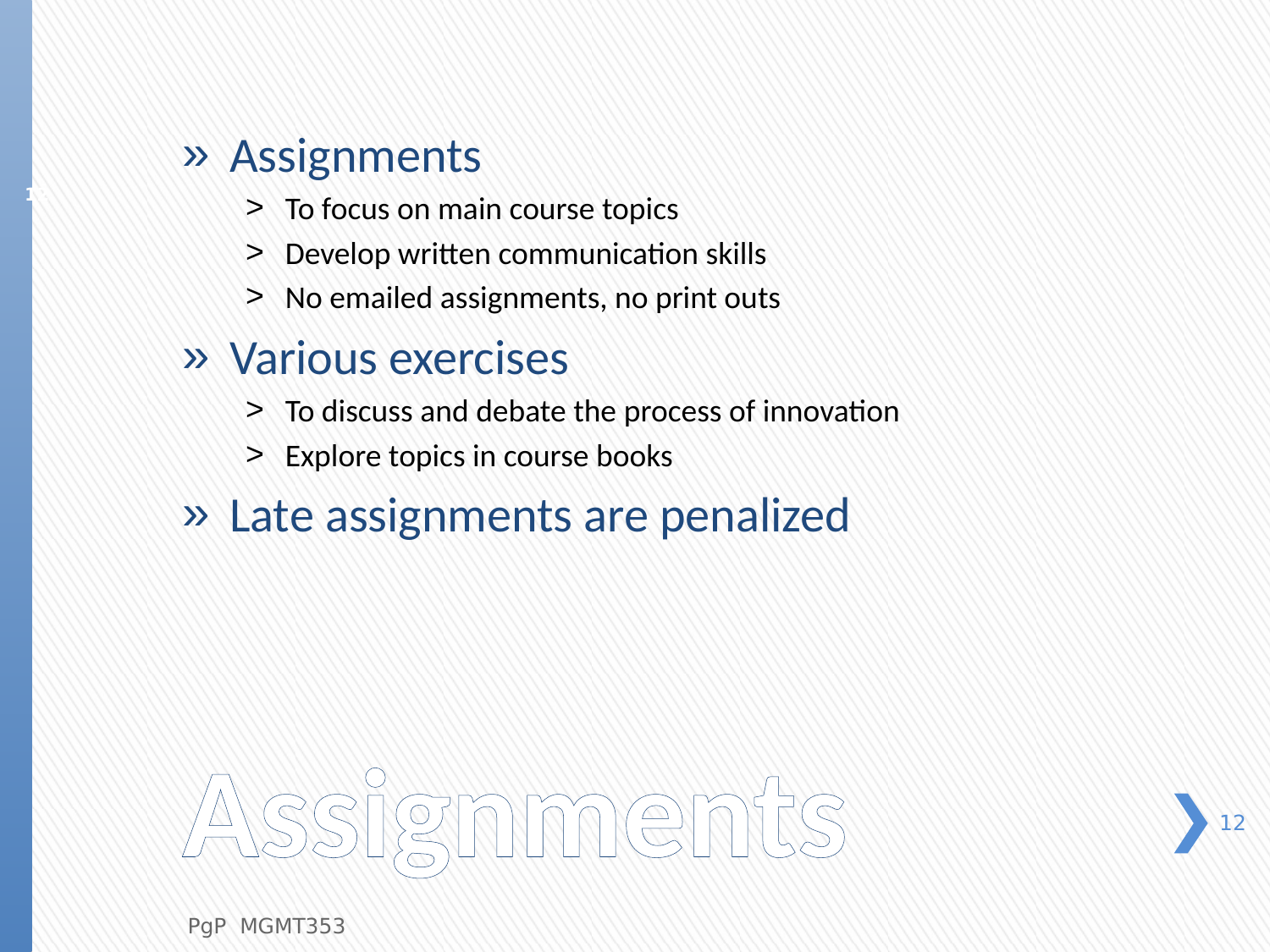

Assignments
To focus on main course topics
Develop written communication skills
No emailed assignments, no print outs
Various exercises
To discuss and debate the process of innovation
Explore topics in course books
Late assignments are penalized
12
# Assignments
12

PgP  MGMT353